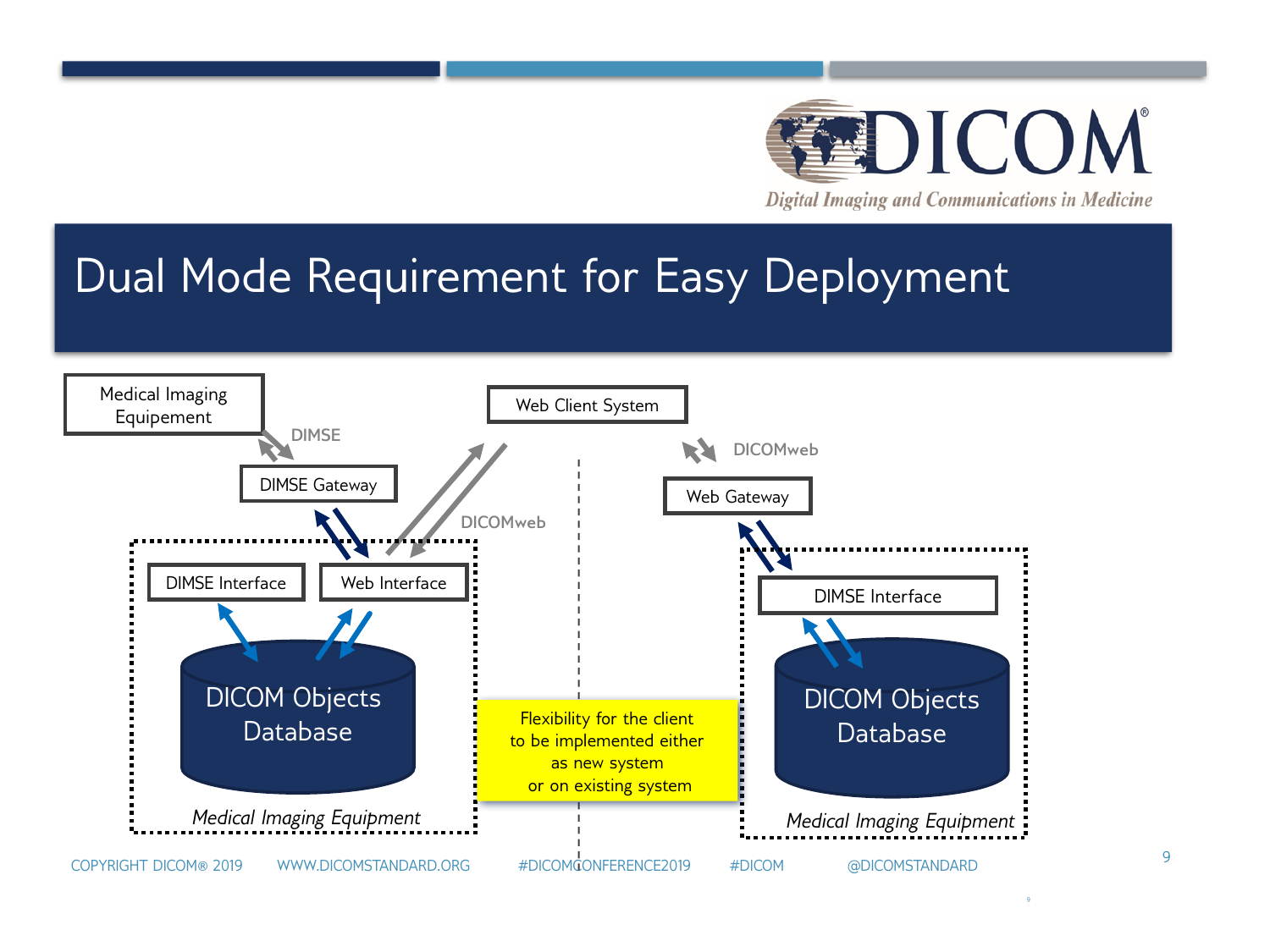

# Dual Mode Requirement for Easy Deployment
Medical Imaging Equipement
DIMSE

DIMSE Gateway

Web Client System
DICOMweb

Web Gateway
DICOMweb

DIMSE Interface
Web Interface
DIMSE Interface

DICOM Objects Database

DICOM Objects
Database

Flexibility for the client
to be implemented either
as new system
 or on existing system
Medical Imaging Equipment
Medical Imaging Equipment
9
Copyright DICOM® 2019       www.dicomstandard.org          #DICOMConference2019        #DICOM             @DICOMstandard
9